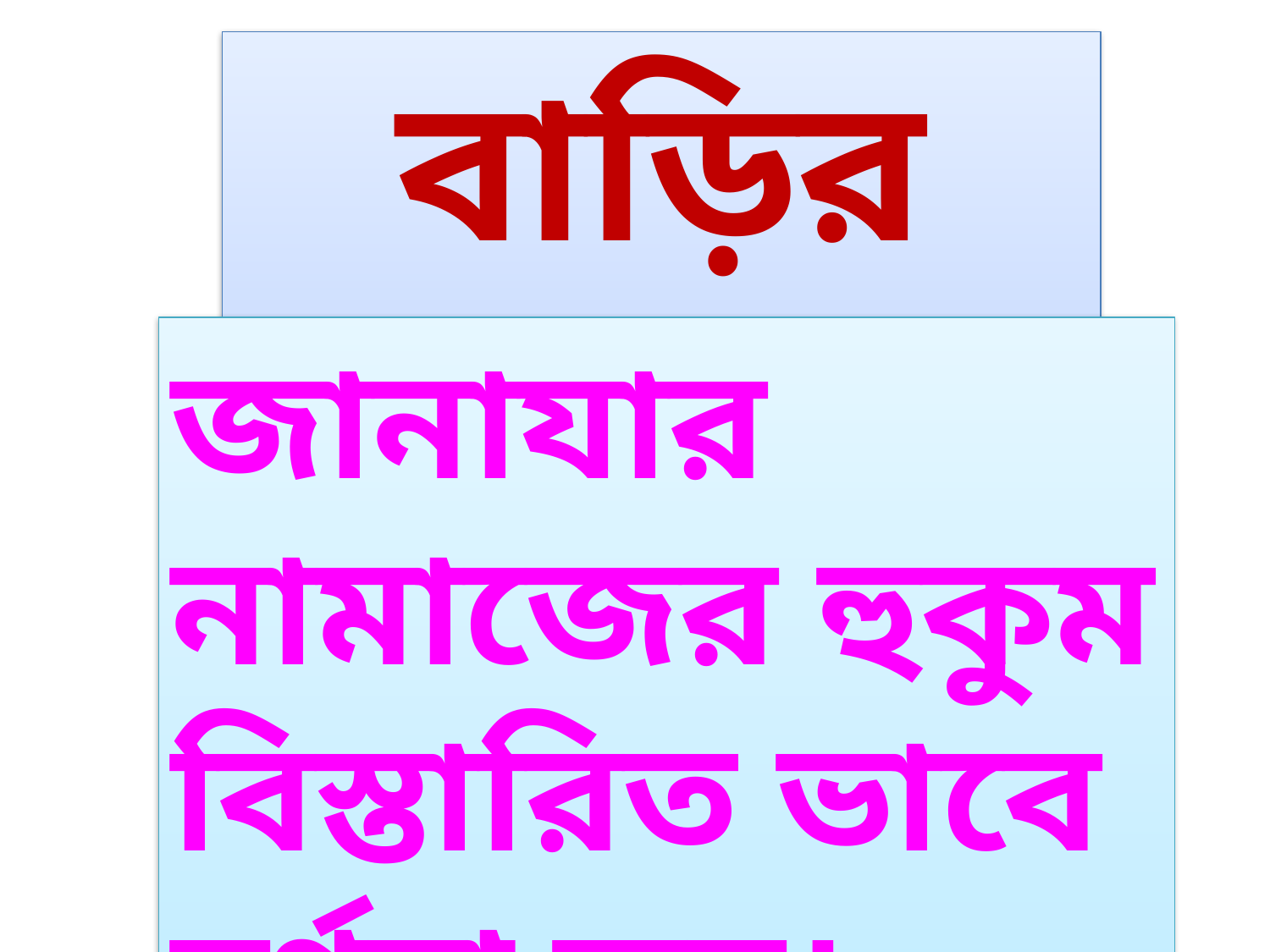

বাড়ির কাজ
জানাযার নামাজের হুকুম বিস্তারিত ভাবে বর্ণনা কর।